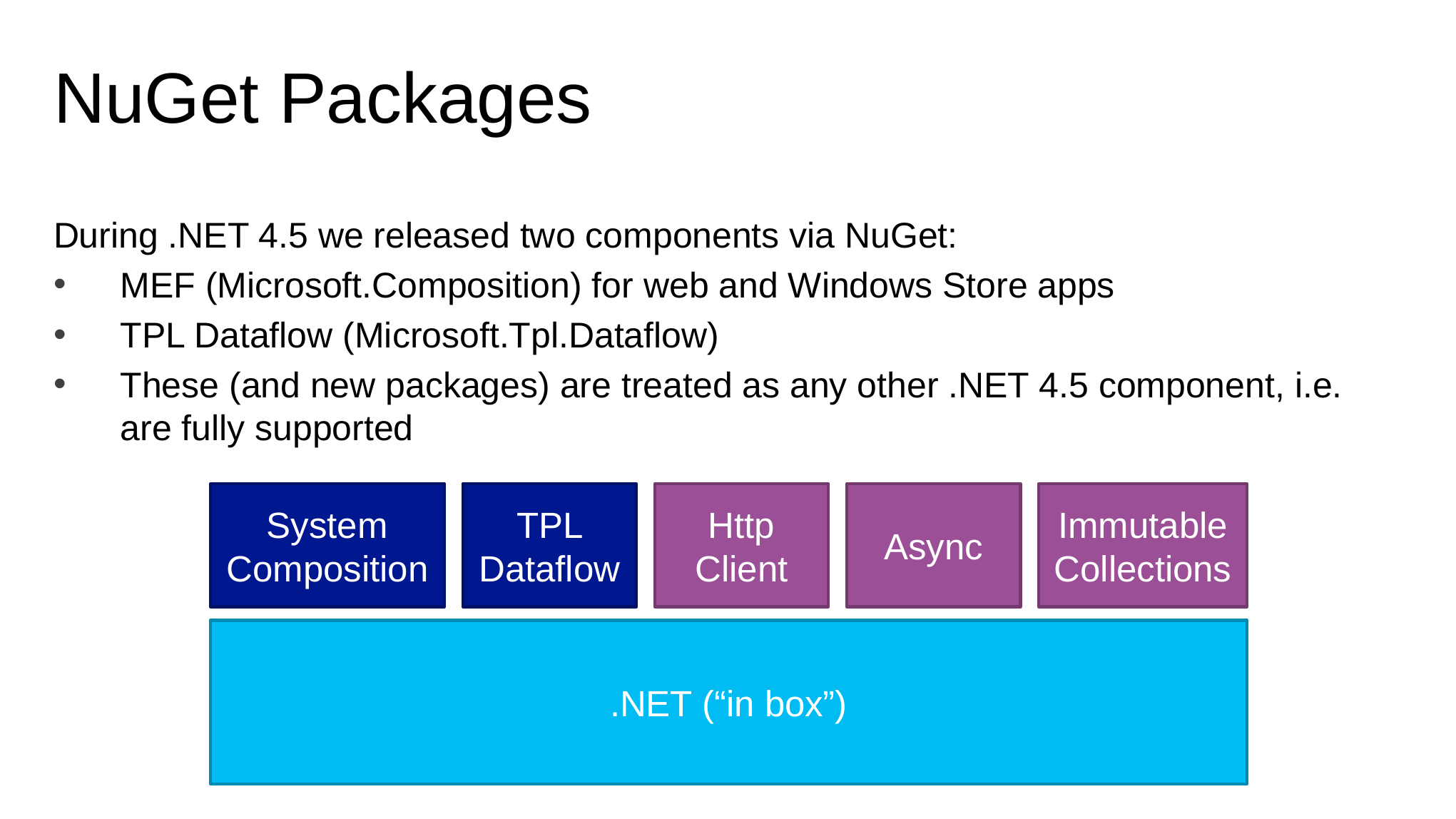

# NuGet Packages
During .NET 4.5 we released two components via NuGet:
MEF (Microsoft.Composition) for web and Windows Store apps
TPL Dataflow (Microsoft.Tpl.Dataflow)
These (and new packages) are treated as any other .NET 4.5 component, i.e. are fully supported
System
Composition
TPL Dataflow
Http Client
Async
Immutable Collections
.NET (“in box”)